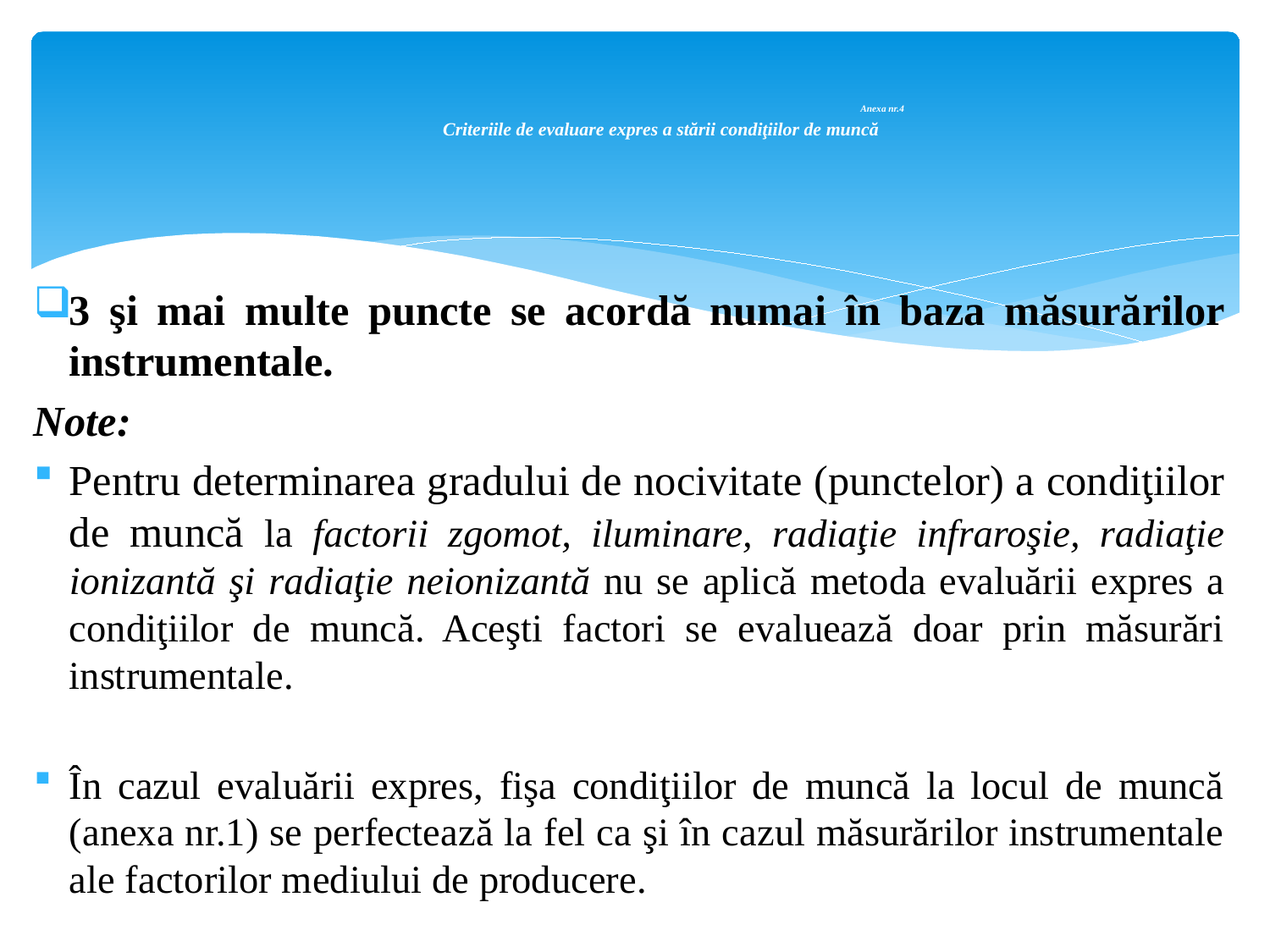

# Anexa nr.4 Criteriile de evaluare expres a stării condiţiilor de muncă
3 şi mai multe puncte se acordă numai în baza măsurărilor instrumentale.
Note:
Pentru determinarea gradului de nocivitate (punctelor) a condiţiilor de muncă la factorii zgomot, iluminare, radiaţie infraroşie, radiaţie ionizantă şi radiaţie neionizantă nu se aplică metoda evaluării expres a condiţiilor de muncă. Aceşti factori se evaluează doar prin măsurări instrumentale.

În cazul evaluării expres, fişa condiţiilor de muncă la locul de muncă (anexa nr.1) se perfectează la fel ca şi în cazul măsurărilor instrumentale ale factorilor mediului de producere.